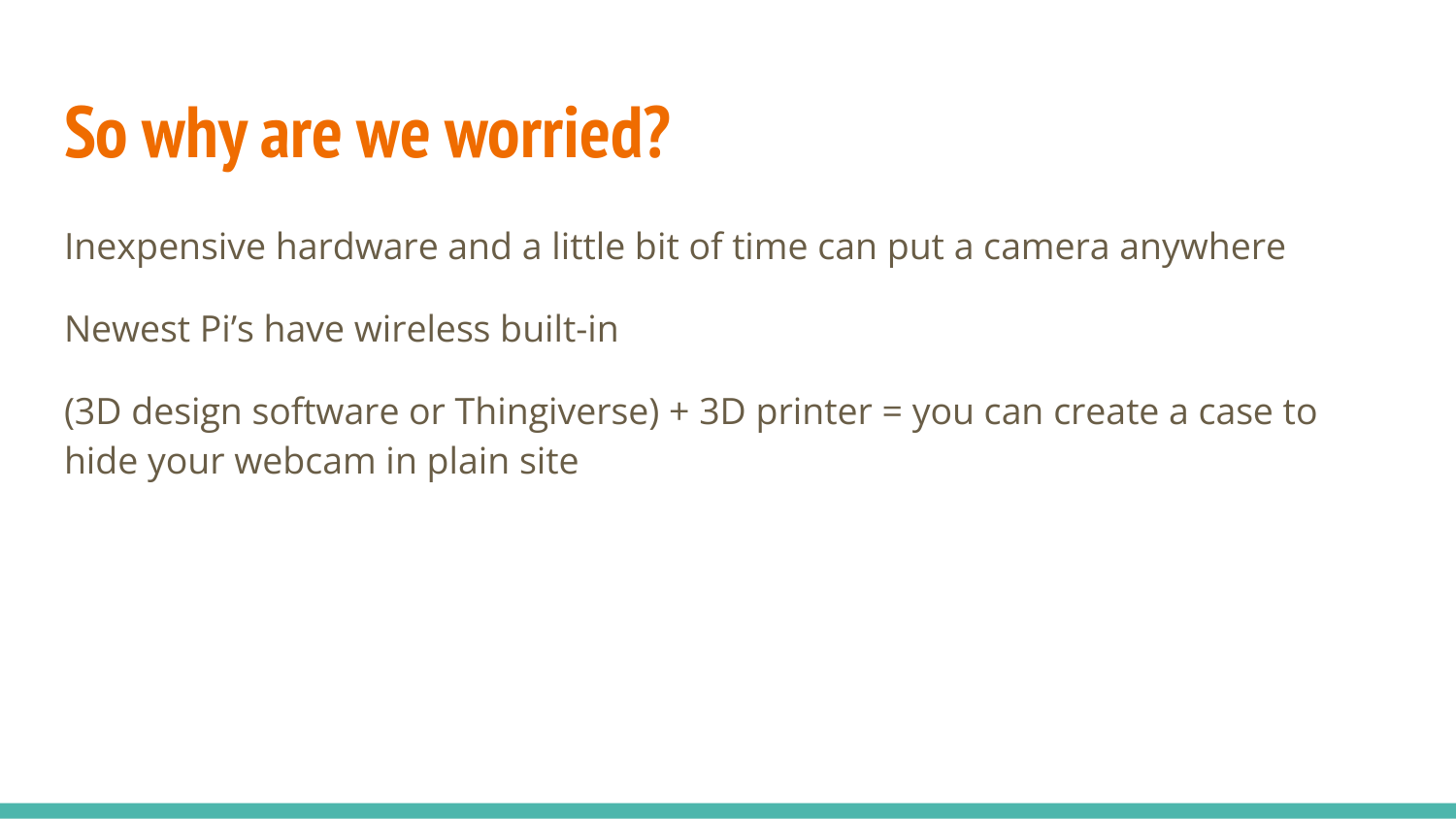

# So why are we worried?
Inexpensive hardware and a little bit of time can put a camera anywhere
Newest Pi’s have wireless built-in
(3D design software or Thingiverse) + 3D printer = you can create a case to hide your webcam in plain site